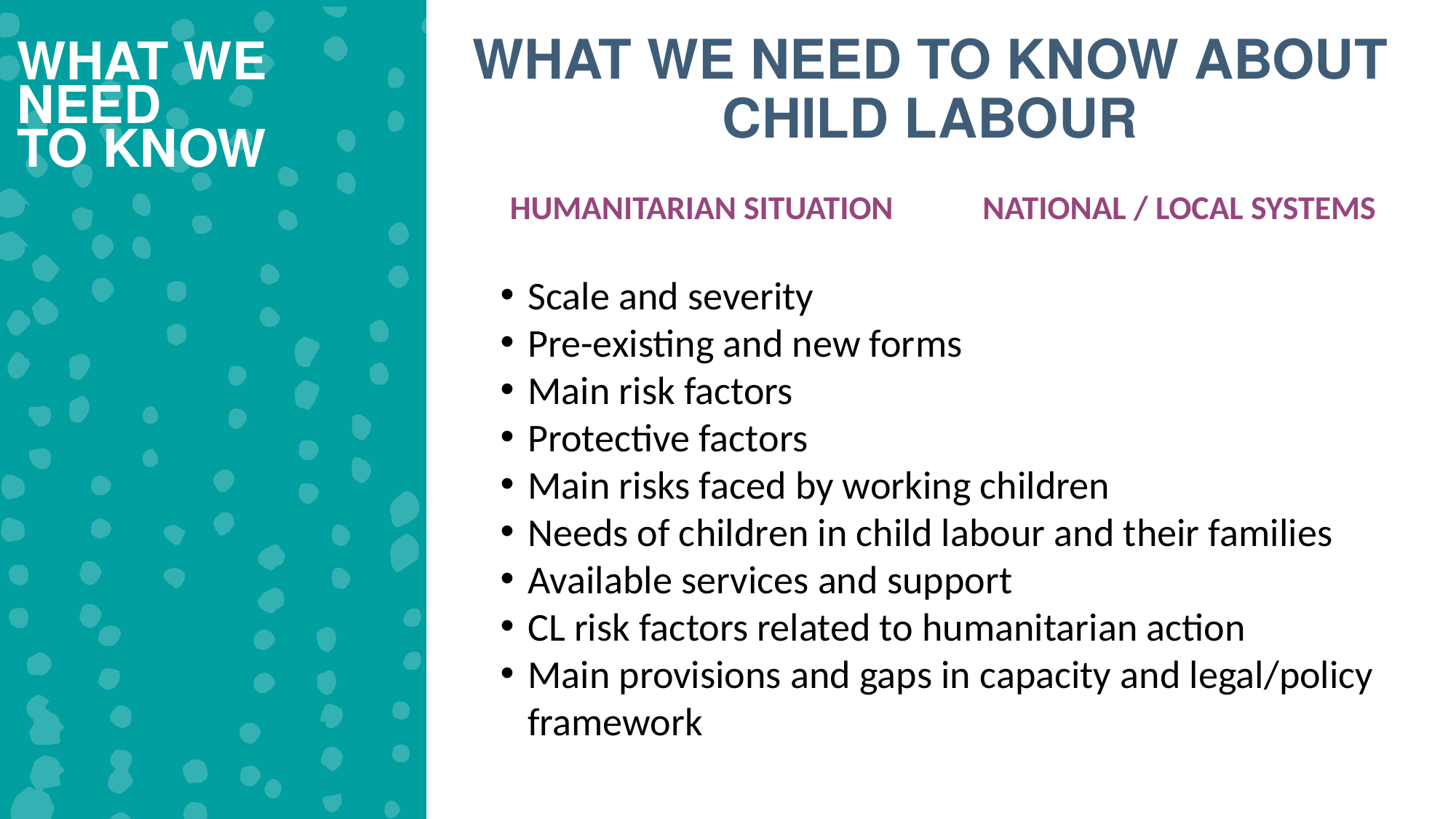

WHAT WE NEED TO KNOW ABOUT CHILD LABOUR
WHAT WE
NEED
TO KNOW

HUMANITARIAN SITUATION
NATIONAL / LOCAL SYSTEMS
Scale and severity
Pre-existing and new forms
Main risk factors
Protective factors
Main risks faced by working children
Needs of children in child labour and their families
Available services and support
CL risk factors related to humanitarian action
Main provisions and gaps in capacity and legal/policy framework